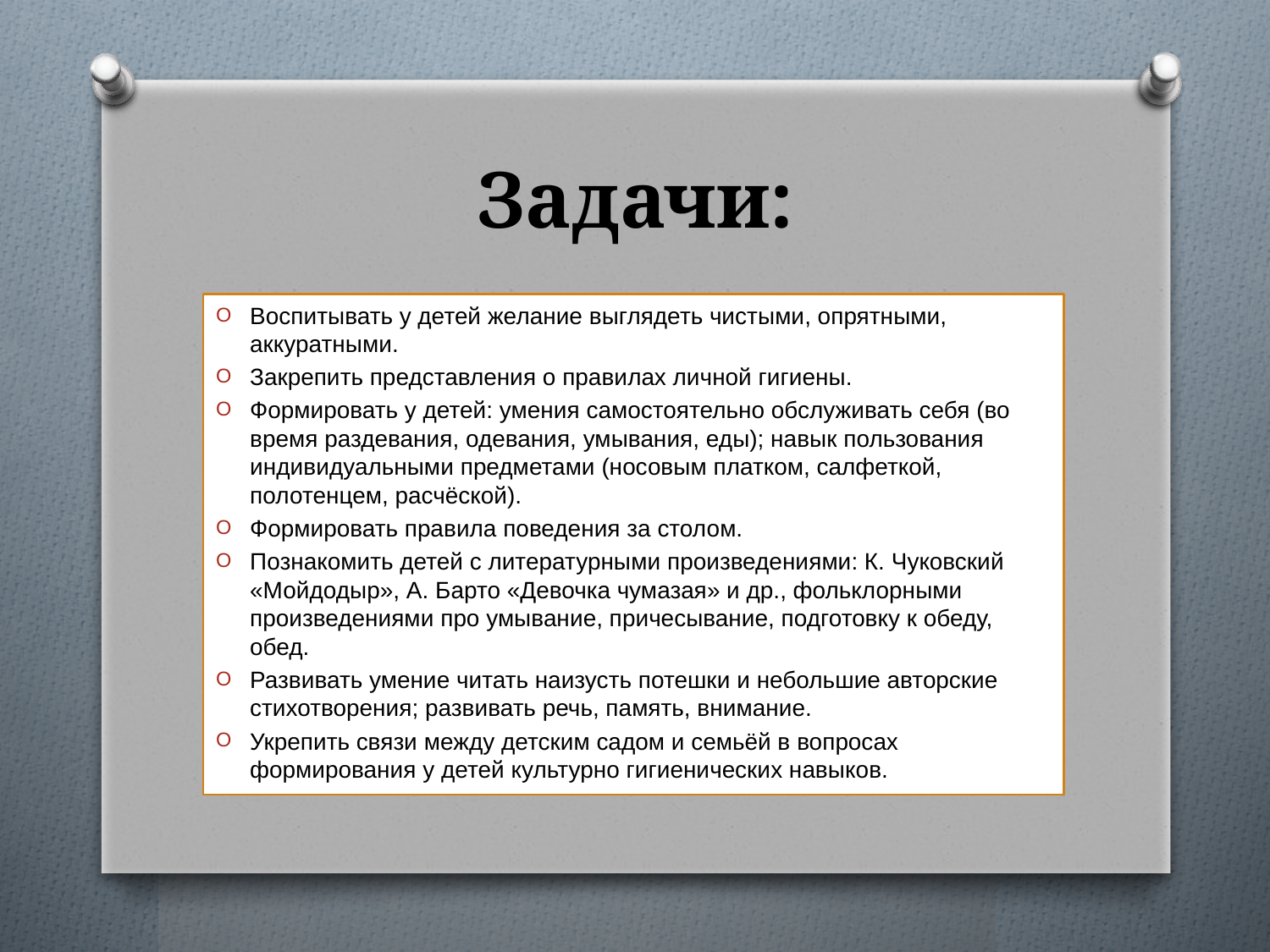

# Задачи:
Воспитывать у детей желание выглядеть чистыми, опрятными, аккуратными.
Закрепить представления о правилах личной гигиены.
Формировать у детей: умения самостоятельно обслуживать себя (во время раздевания, одевания, умывания, еды); навык пользования индивидуальными предметами (носовым платком, салфеткой, полотенцем, расчёской).
Формировать правила поведения за столом.
Познакомить детей с литературными произведениями: К. Чуковский «Мойдодыр», А. Барто «Девочка чумазая» и др., фольклорными произведениями про умывание, причесывание, подготовку к обеду, обед.
Развивать умение читать наизусть потешки и небольшие авторские стихотворения; развивать речь, память, внимание.
Укрепить связи между детским садом и семьёй в вопросах формирования у детей культурно гигиенических навыков.